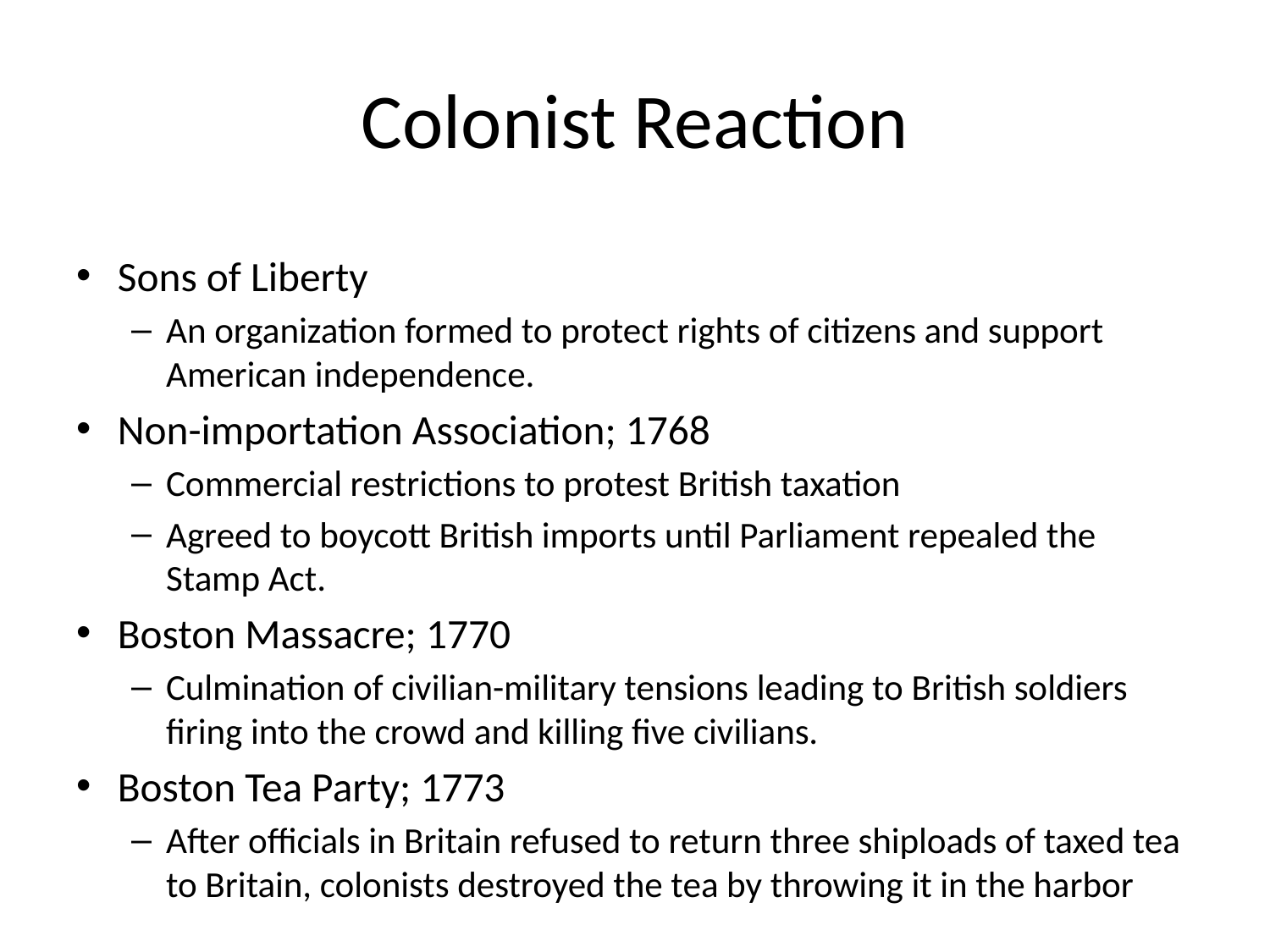

# Colonist Reaction
Sons of Liberty
An organization formed to protect rights of citizens and support American independence.
Non-importation Association; 1768
Commercial restrictions to protest British taxation
Agreed to boycott British imports until Parliament repealed the Stamp Act.
Boston Massacre; 1770
Culmination of civilian-military tensions leading to British soldiers firing into the crowd and killing five civilians.
Boston Tea Party; 1773
After officials in Britain refused to return three shiploads of taxed tea to Britain, colonists destroyed the tea by throwing it in the harbor